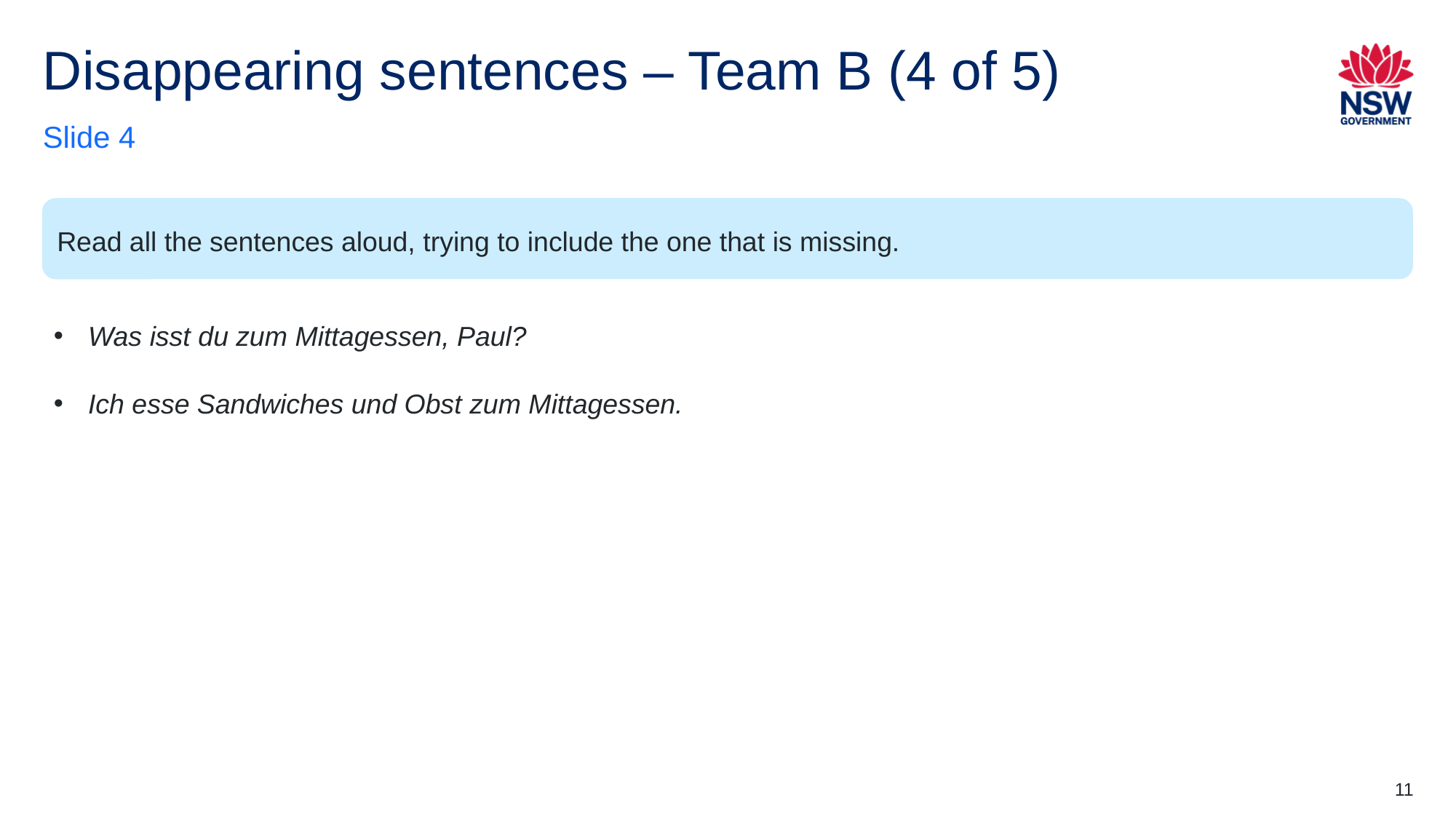

# Disappearing sentences – Team B (4 of 5)
Slide 4
Read all the sentences aloud, trying to include the one that is missing.
Was isst du zum Mittagessen, Paul?
Ich esse Sandwiches und Obst zum Mittagessen.
11